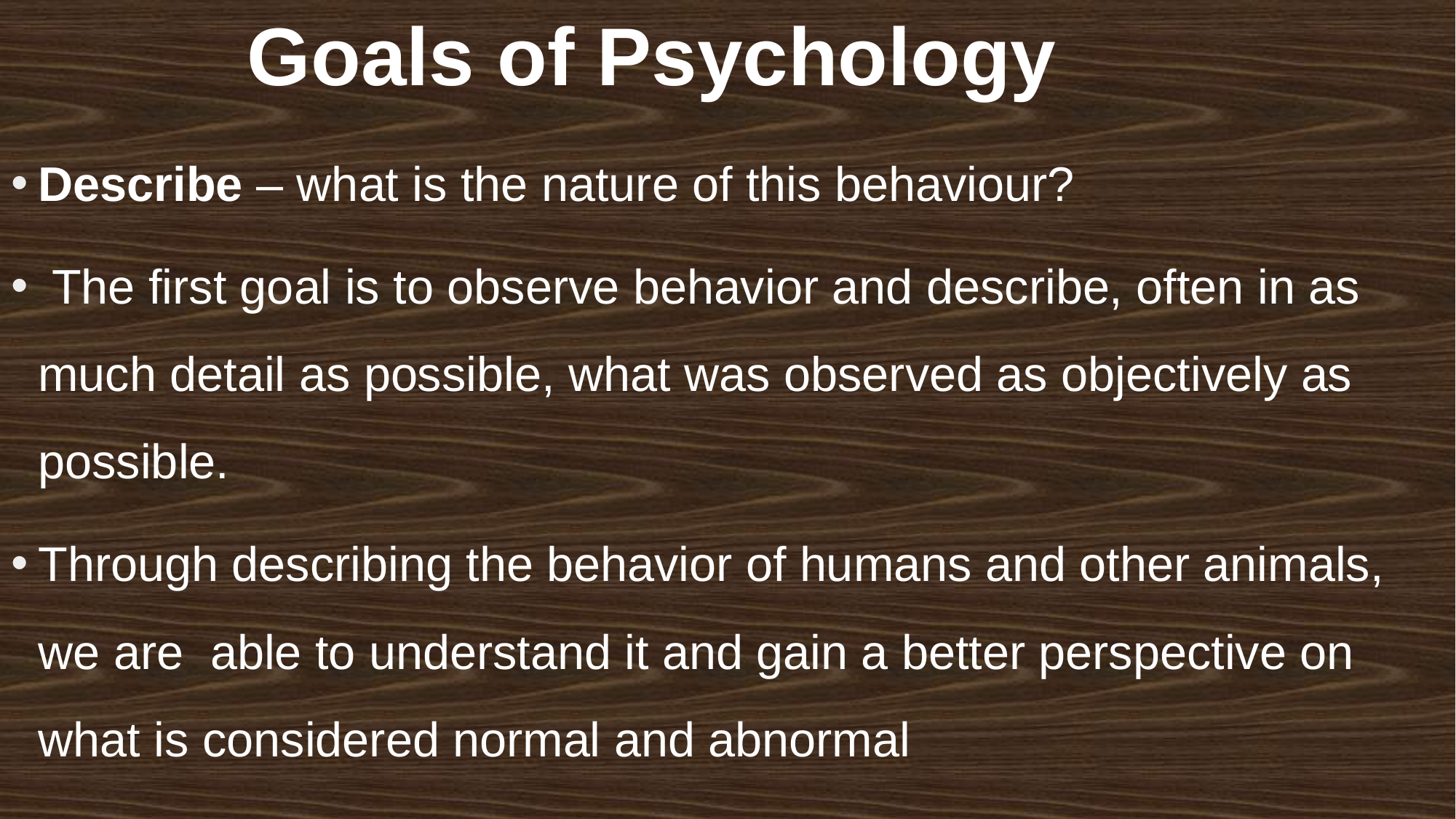

# Goals of Psychology
Describe – what is the nature of this behaviour?
 The first goal is to observe behavior and describe, often in as much detail as possible, what was observed as objectively as possible.
Through describing the behavior of humans and other animals, we are  able to understand it and gain a better perspective on what is considered normal and abnormal